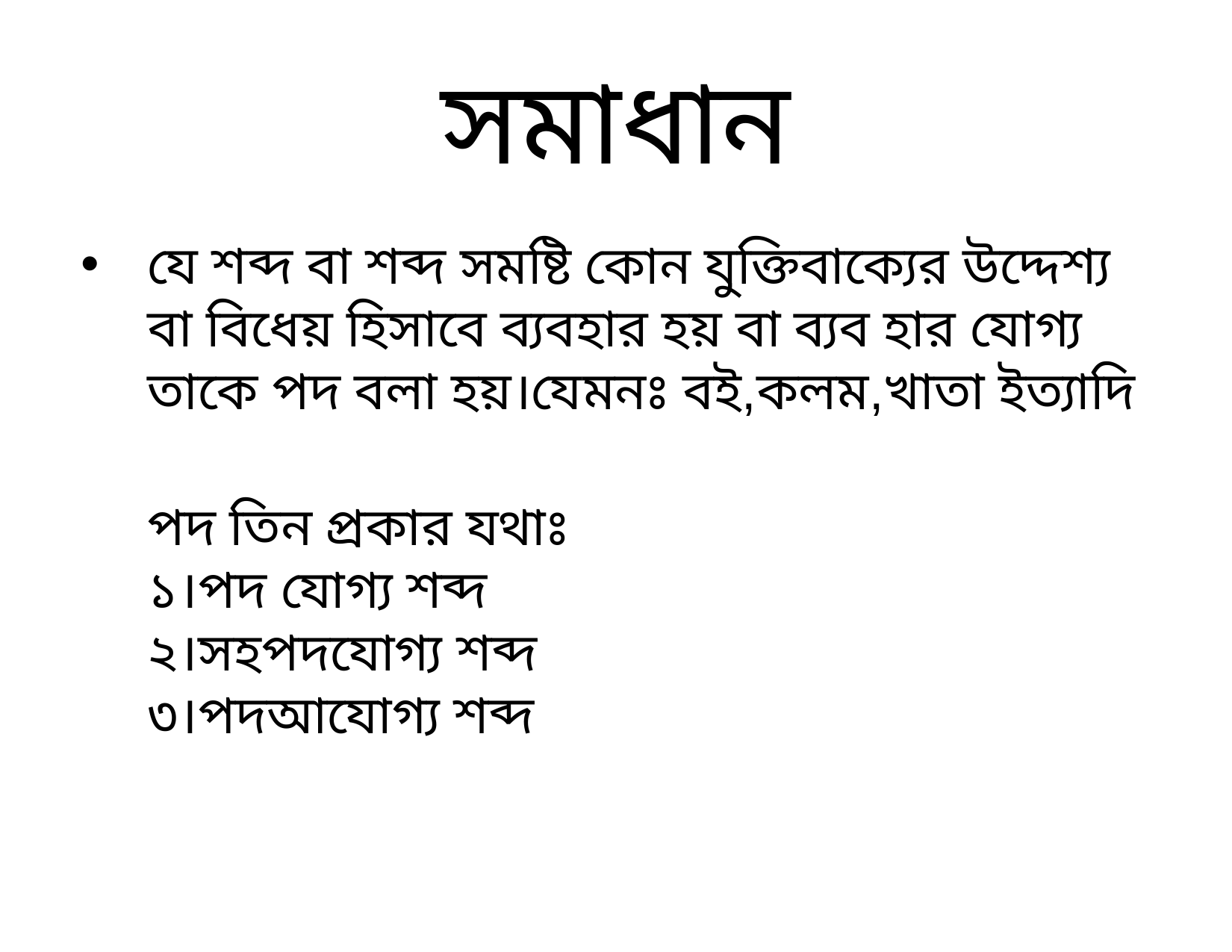

# সমাধান
যে শব্দ বা শব্দ সমষ্টি কোন যুক্তিবাক্যের উদ্দেশ্য বা বিধেয় হিসাবে ব্যবহার হয় বা ব্যব হার যোগ্য তাকে পদ বলা হয়।যেমনঃ বই,কলম,খাতা ইত্যাদি
পদ তিন প্রকার যথাঃ
১।পদ যোগ্য শব্দ
২।সহপদযোগ্য শব্দ
৩।পদআযোগ্য শব্দ